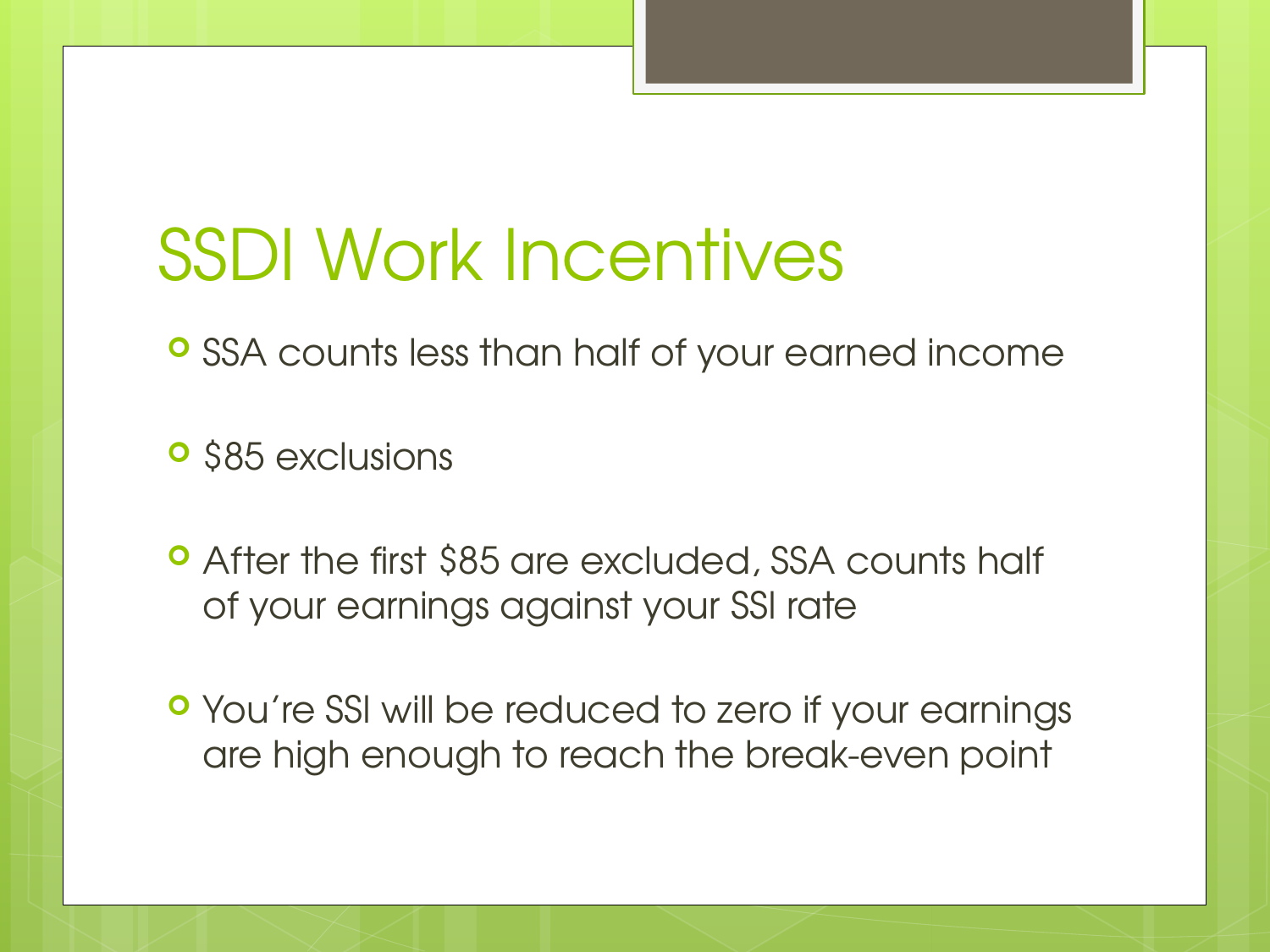

# SSDI Work Incentives
SSA counts less than half of your earned income

$85 exclusions

After the first $85 are excluded, SSA counts half of your earnings against your SSI rate

You’re SSI will be reduced to zero if your earnings are high enough to reach the break-even point